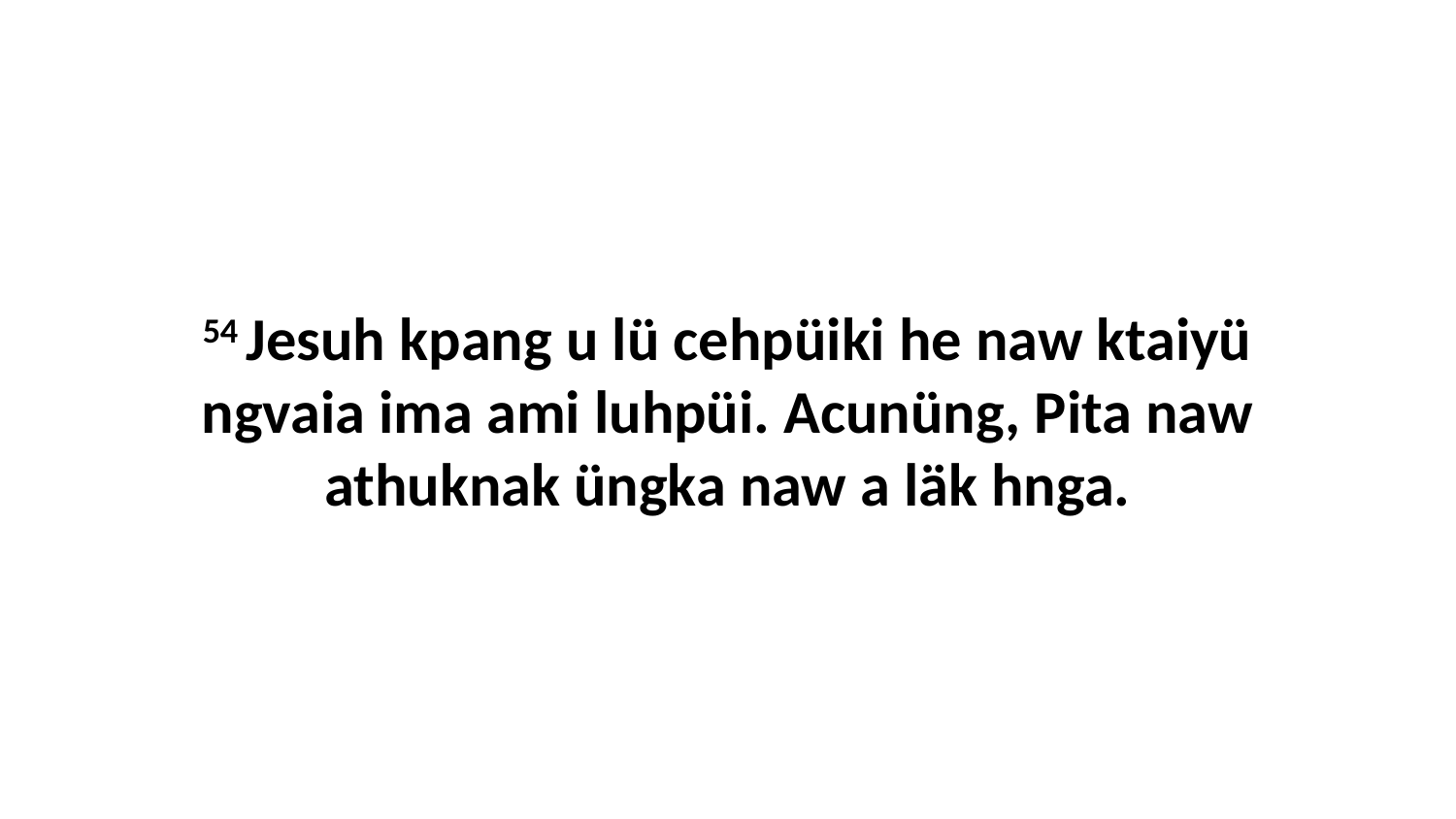

54 Jesuh kpang u lü cehpüiki he naw ktaiyü ngvaia ima ami luhpüi. Acunüng, Pita naw athuknak üngka naw a läk hnga.